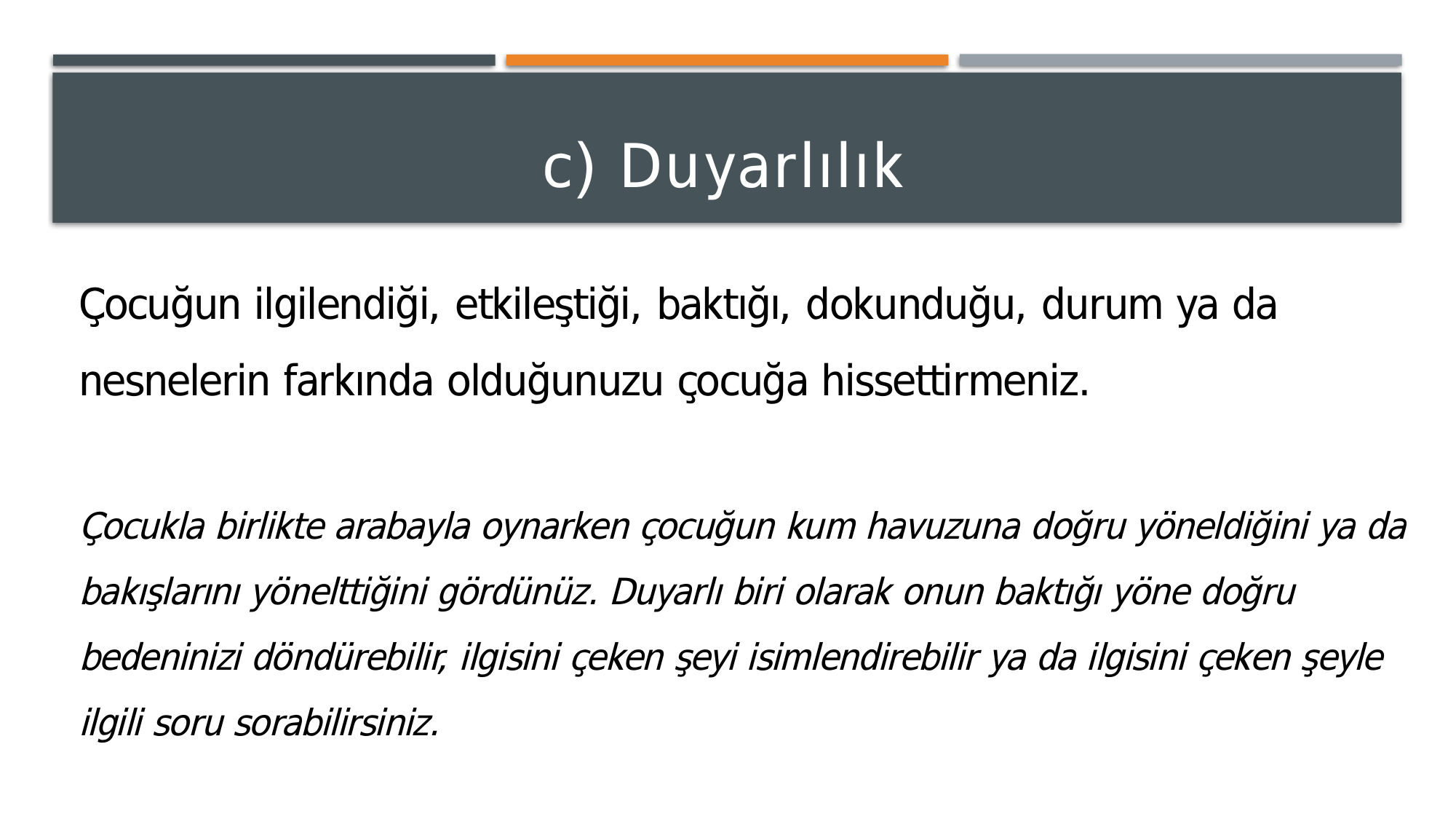

# c) Duyarlılık
Çocuğun ilgilendiği, etkileştiği, baktığı, dokunduğu, durum ya da nesnelerin farkında olduğunuzu çocuğa hissettirmeniz.

Çocukla birlikte arabayla oynarken çocuğun kum havuzuna doğru yöneldiğini ya da bakışlarını yönelttiğini gördünüz. Duyarlı biri olarak onun baktığı yöne doğru bedeninizi döndürebilir, ilgisini çeken şeyi isimlendirebilir ya da ilgisini çeken şeyle ilgili soru sorabilirsiniz.